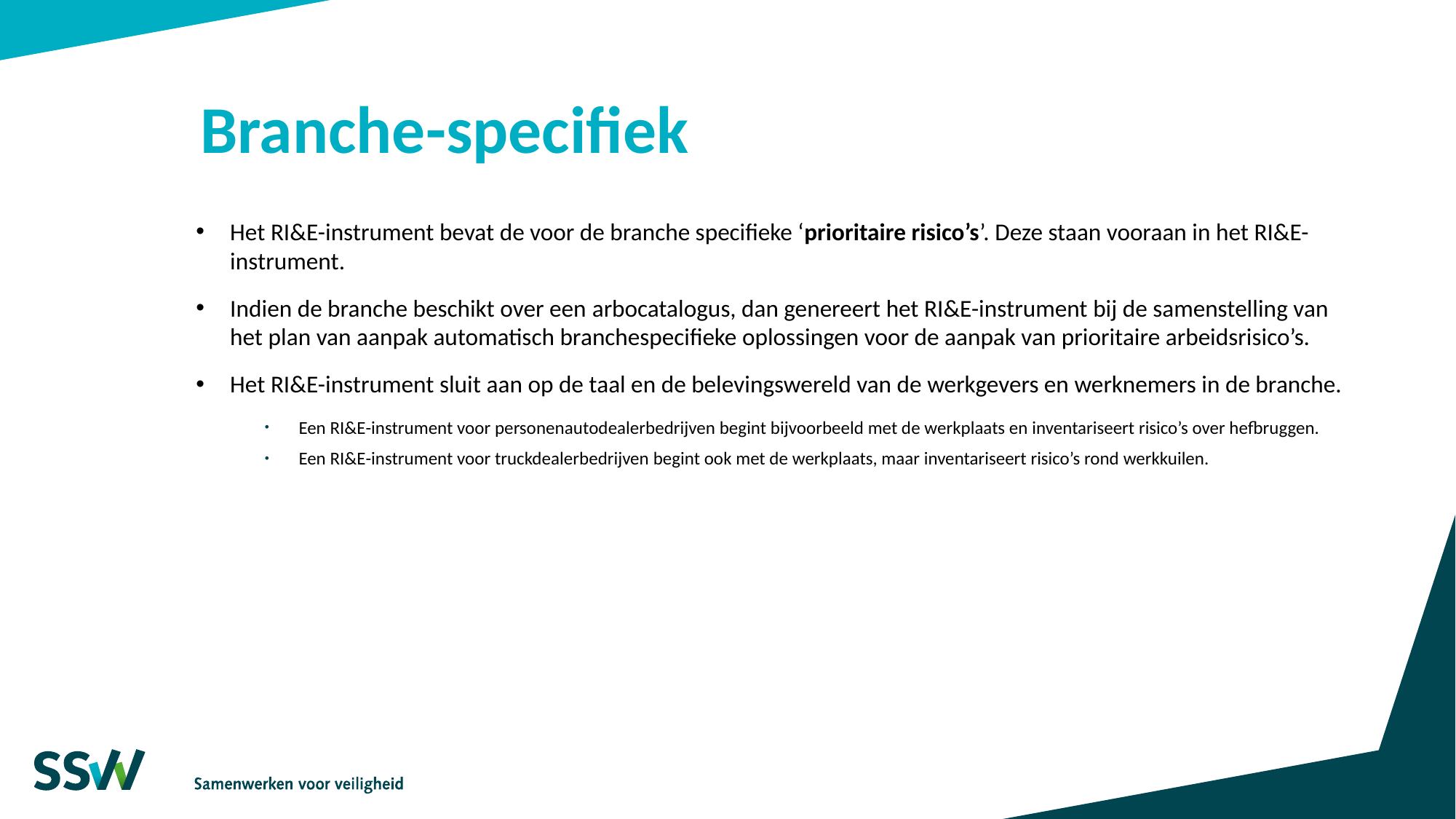

# Branche-specifiek
Het RI&E-instrument bevat de voor de branche specifieke ‘prioritaire risico’s’. Deze staan vooraan in het RI&E-instrument.
Indien de branche beschikt over een arbocatalogus, dan genereert het RI&E-instrument bij de samenstelling van het plan van aanpak automatisch branchespecifieke oplossingen voor de aanpak van prioritaire arbeidsrisico’s.
Het RI&E-instrument sluit aan op de taal en de belevingswereld van de werkgevers en werknemers in de branche.
Een RI&E-instrument voor personenautodealerbedrijven begint bijvoorbeeld met de werkplaats en inventariseert risico’s over hefbruggen.
Een RI&E-instrument voor truckdealerbedrijven begint ook met de werkplaats, maar inventariseert risico’s rond werkkuilen.